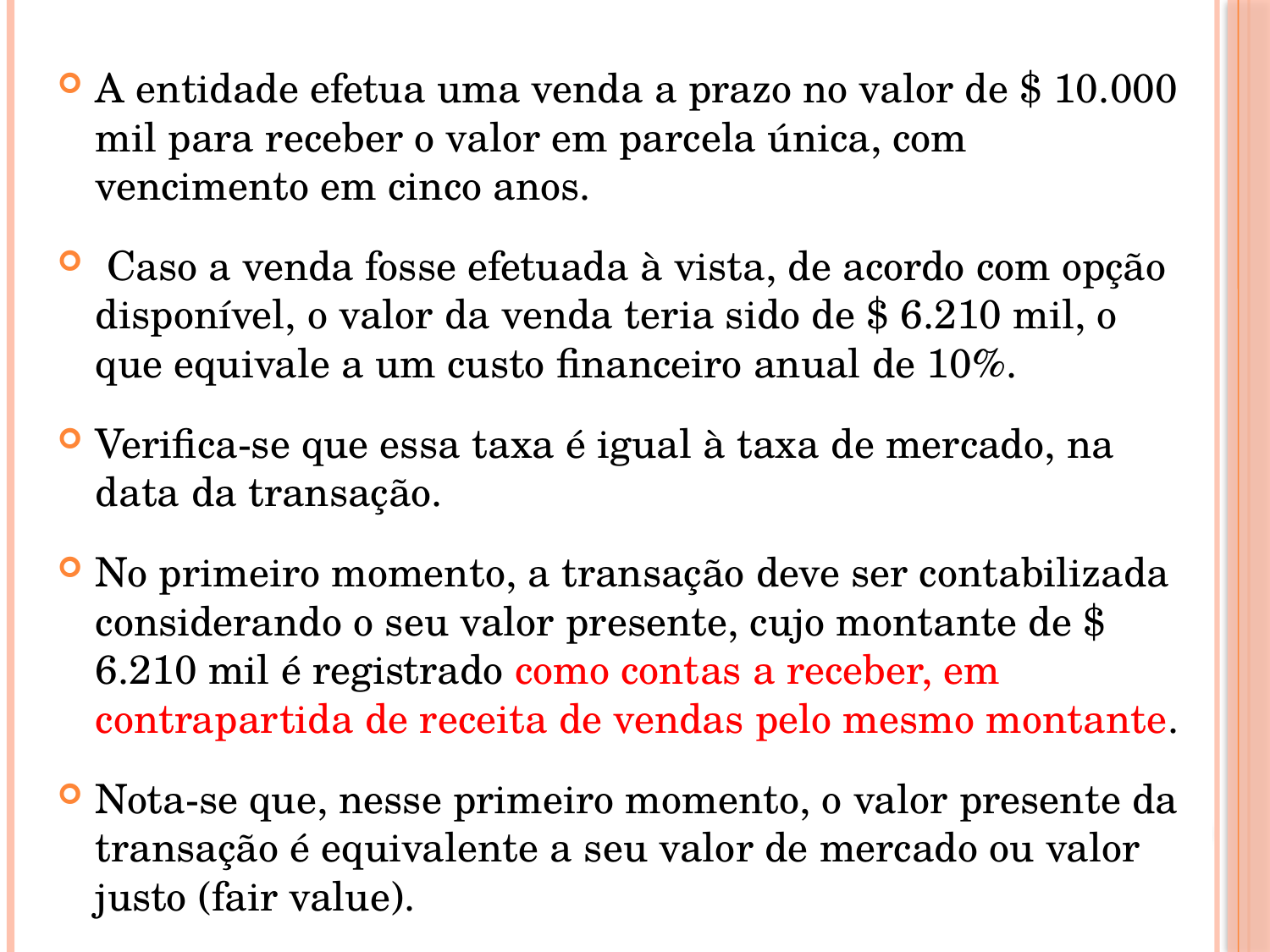

A entidade efetua uma venda a prazo no valor de $ 10.000 mil para receber o valor em parcela única, com vencimento em cinco anos.
 Caso a venda fosse efetuada à vista, de acordo com opção disponível, o valor da venda teria sido de $ 6.210 mil, o que equivale a um custo financeiro anual de 10%.
Verifica-se que essa taxa é igual à taxa de mercado, na data da transação.
No primeiro momento, a transação deve ser contabilizada considerando o seu valor presente, cujo montante de $ 6.210 mil é registrado como contas a receber, em contrapartida de receita de vendas pelo mesmo montante.
Nota-se que, nesse primeiro momento, o valor presente da transação é equivalente a seu valor de mercado ou valor justo (fair value).